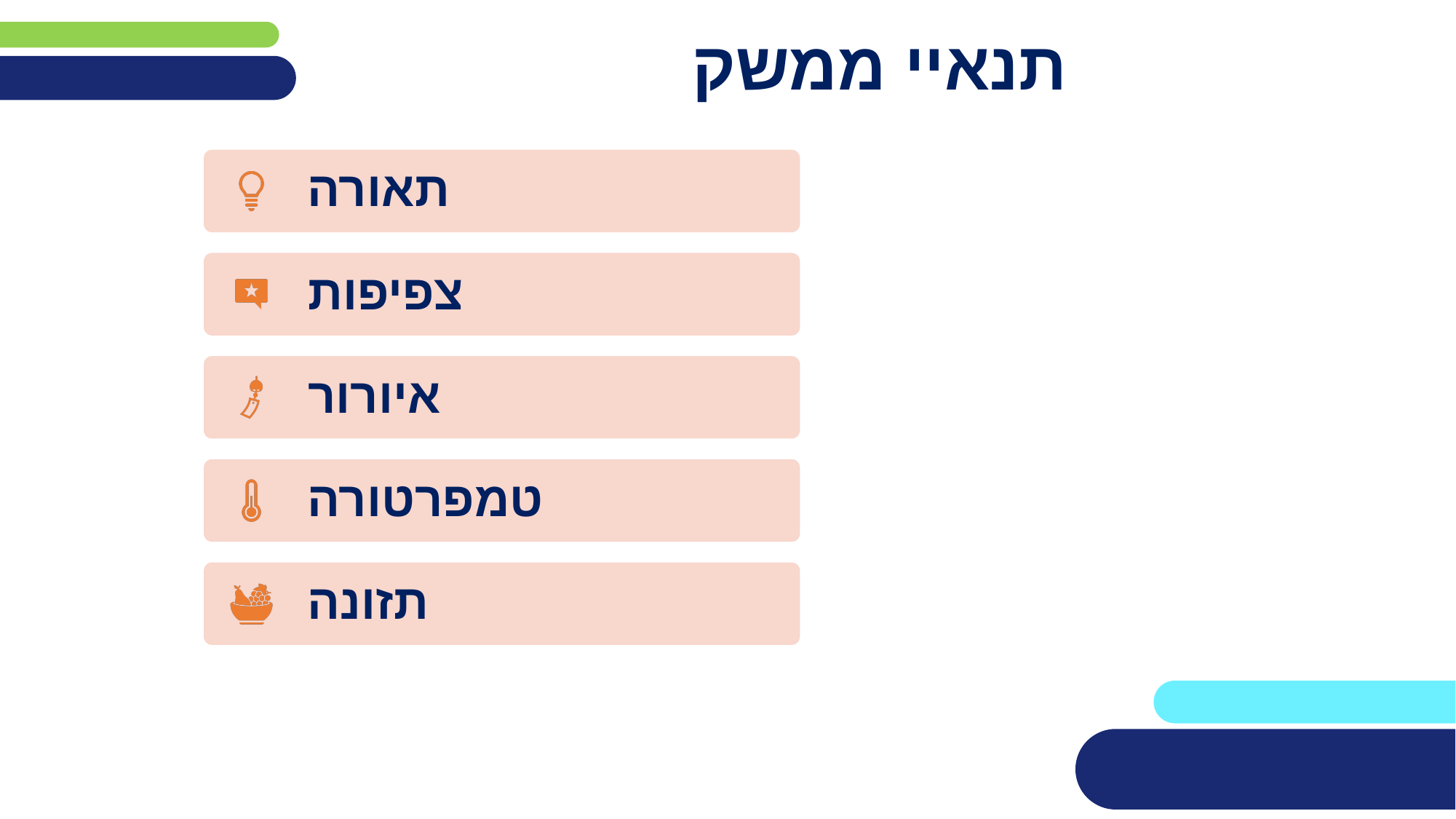

את שקופית זו תוכלו לשכפל, על מנת ליצור שקופיות נוספות הזהות לה – אליהן תוכלו להכניס את התכנים.

כדי לשכפל אותה, לחצו עליה קליק ימיני בתפריט השקופיות בצד ובחרו " שכפל שקופית" או "Duplicate Slide"
(מחקו ריבוע זה לאחר הקריאה)
# תנאיי ממשק
תאורה
צפיפות
איורור
טמפרטורה
תזונה